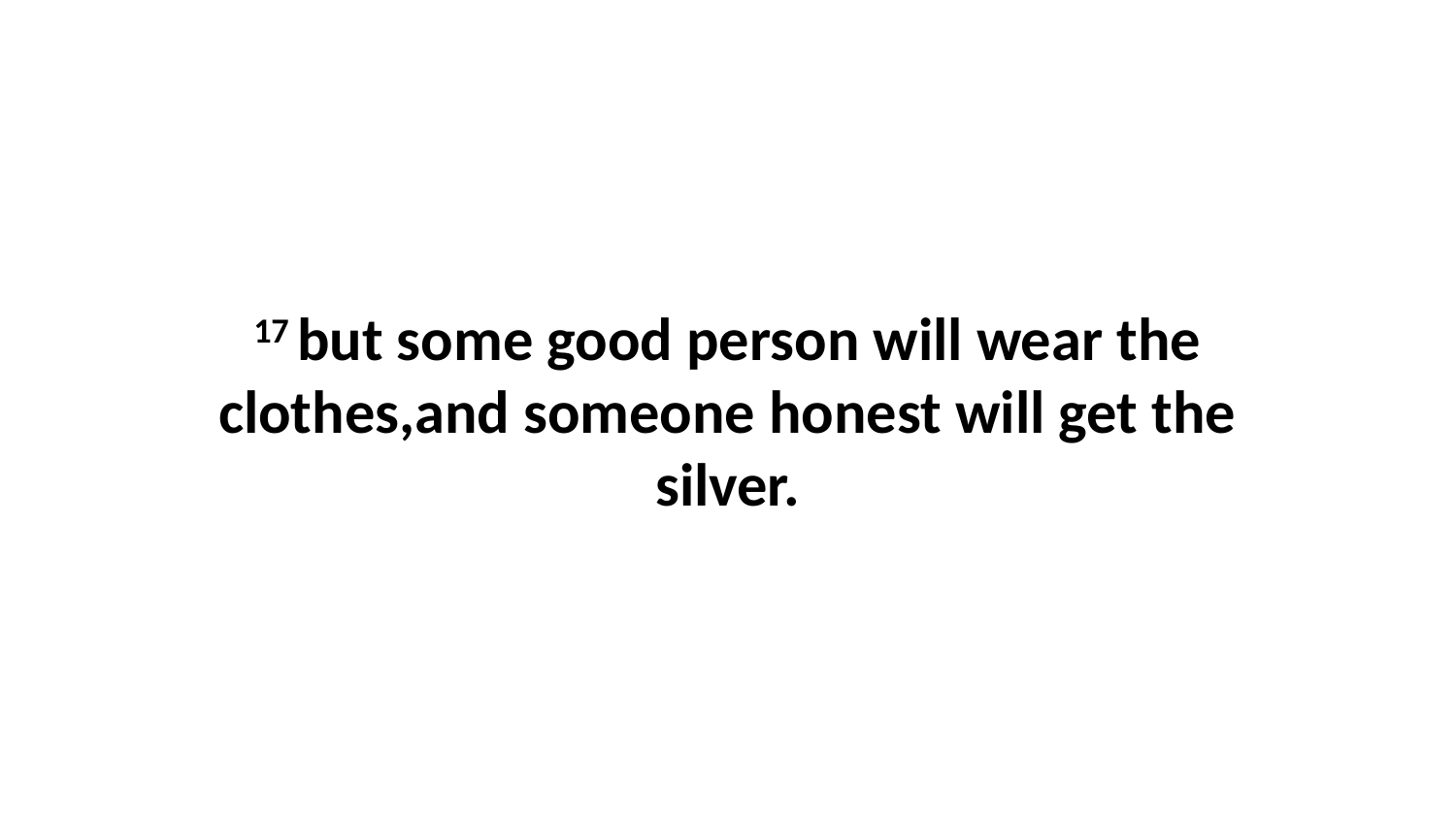

17 but some good person will wear the clothes,and someone honest will get the silver.